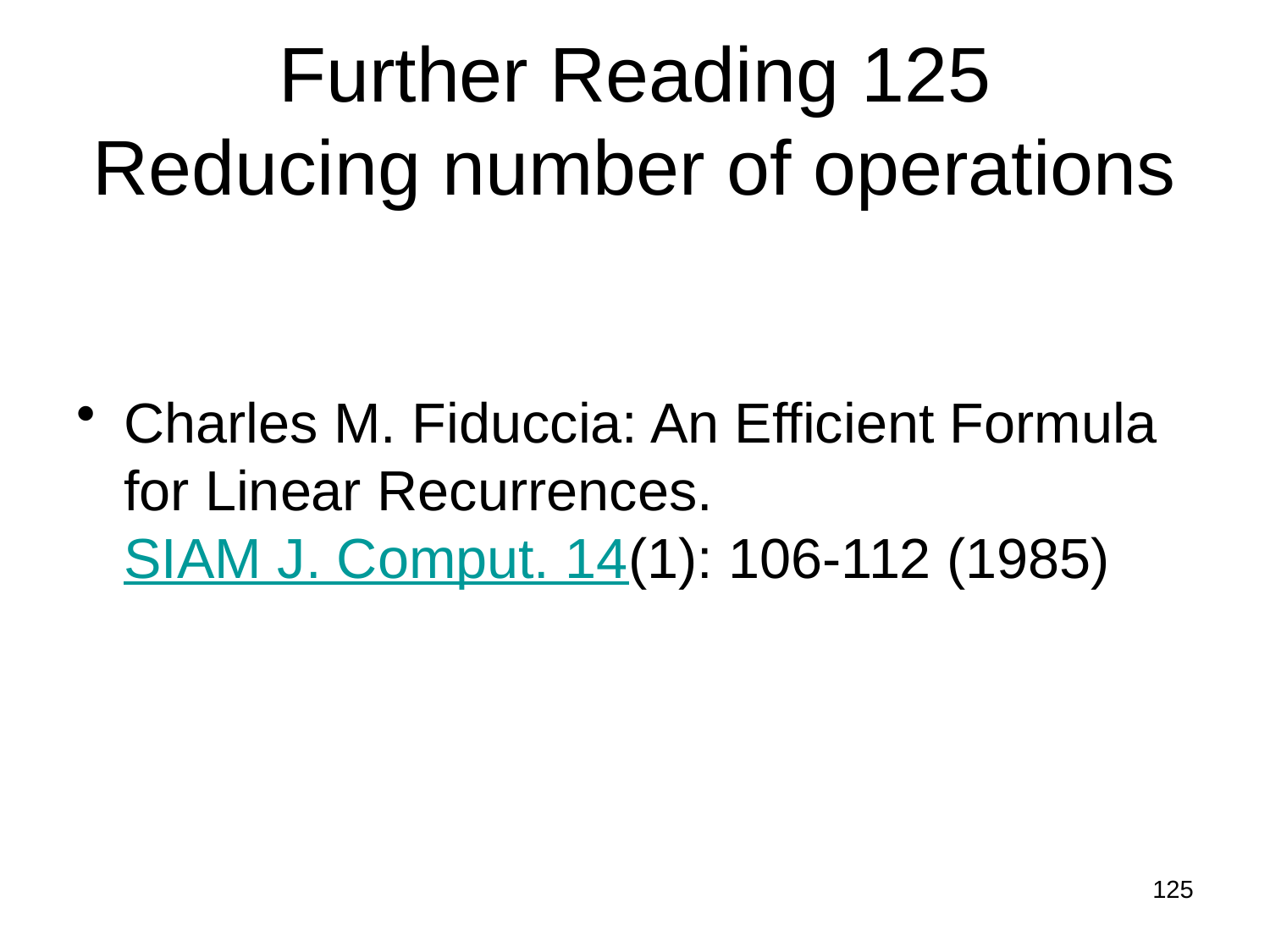

# Further Reading 125 Reducing number of operations

Charles M. Fiduccia: An Efficient Formula for Linear Recurrences. SIAM J. Comput. 14(1): 106-112 (1985)
125